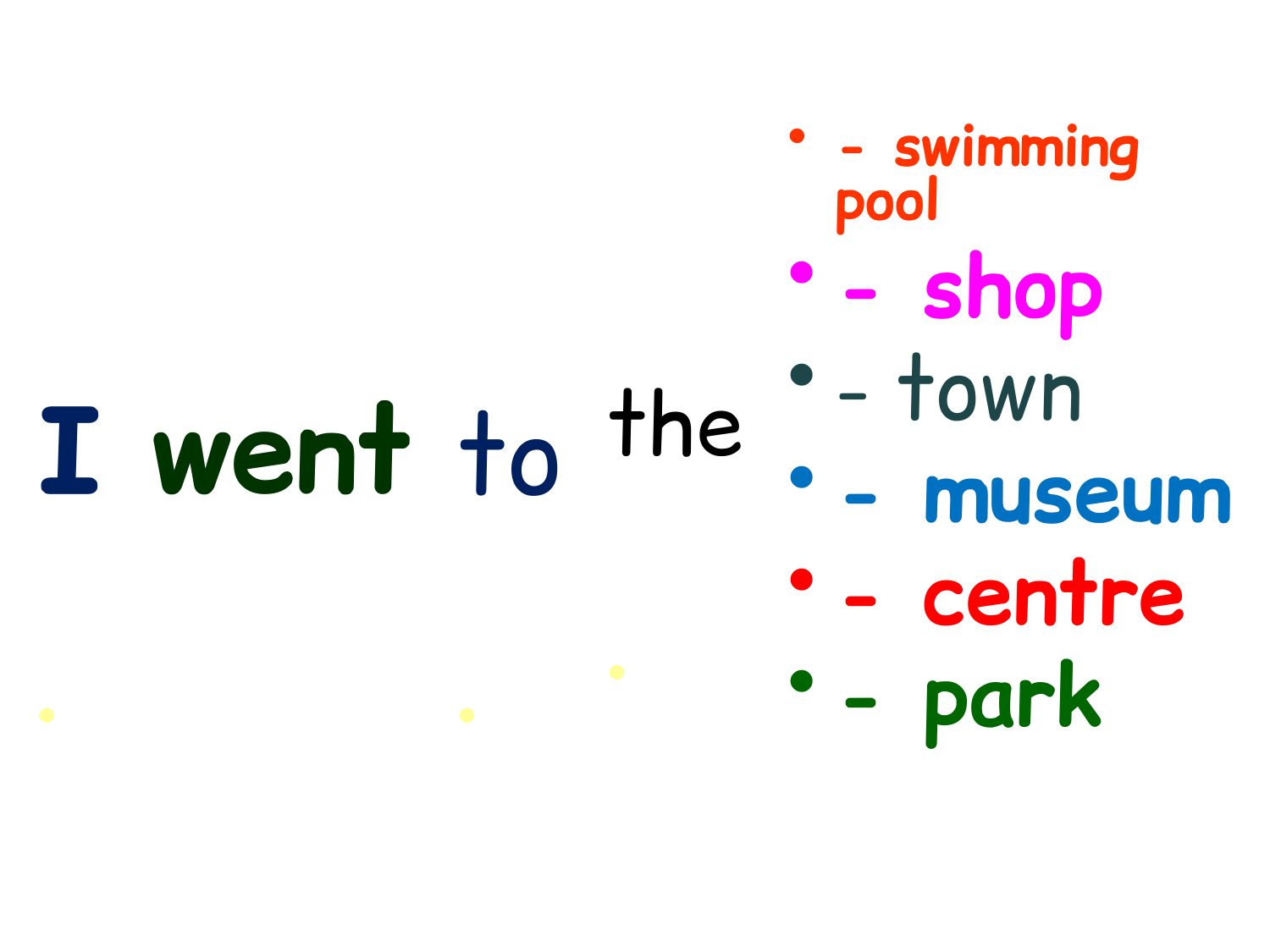

# - swimming pool
- shop
- town
- museum
- centre
- park

I went

to

the